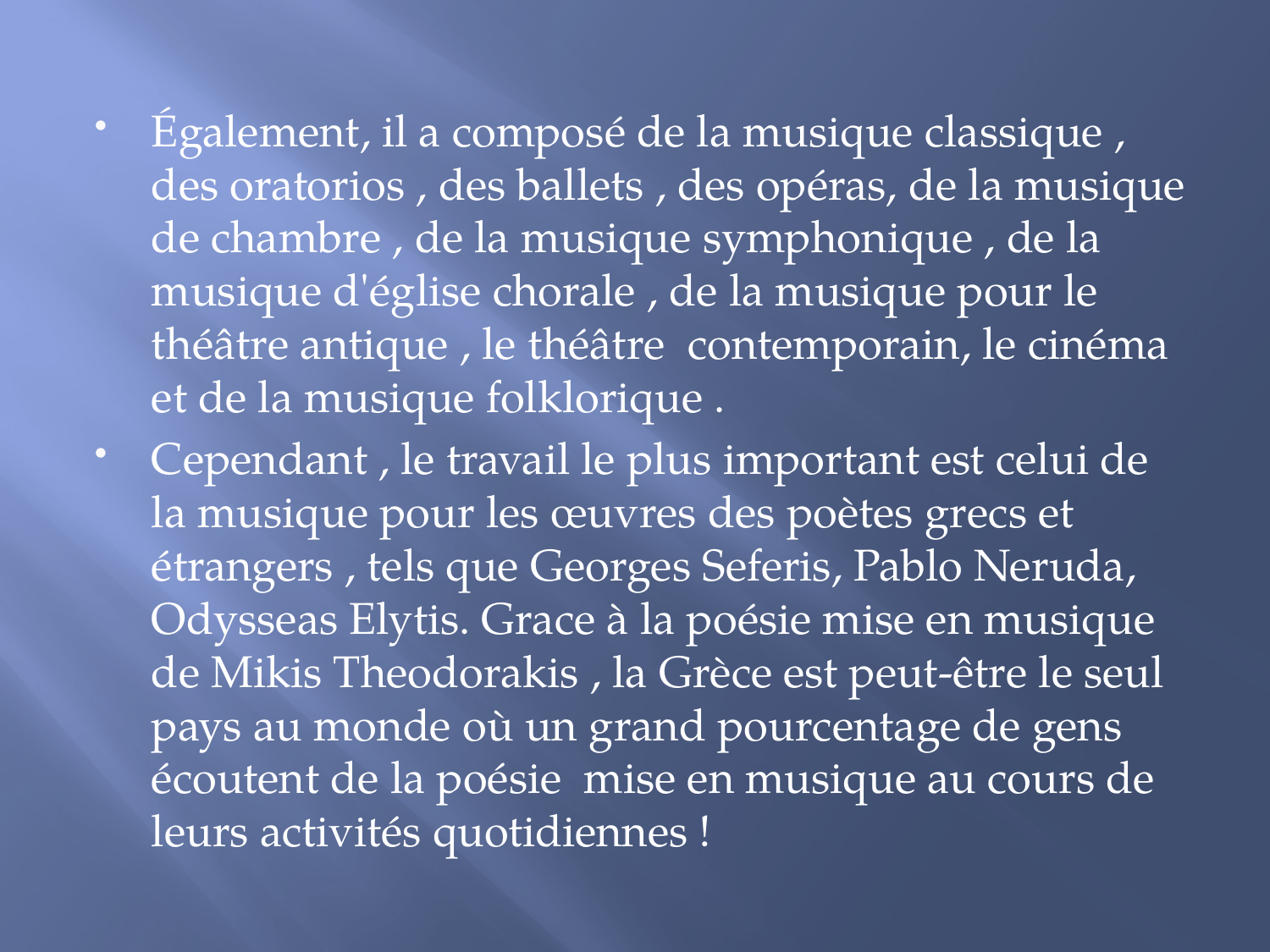

Également, il a composé de la musique classique , des oratorios , des ballets , des opéras, de la musique de chambre , de la musique symphonique , de la musique d'église chorale , de la musique pour le théâtre antique , le théâtre  contemporain, le cinéma  et de la musique folklorique .
Cependant , le travail le plus important est celui de la musique pour les œuvres des poètes grecs et étrangers , tels que Georges Seferis, Pablo Neruda, Odysseas Elytis. Grace à la poésie mise en musique de Mikis Theodorakis , la Grèce est peut-être le seul pays au monde où un grand pourcentage de gens écoutent de la poésie  mise en musique au cours de leurs activités quotidiennes !